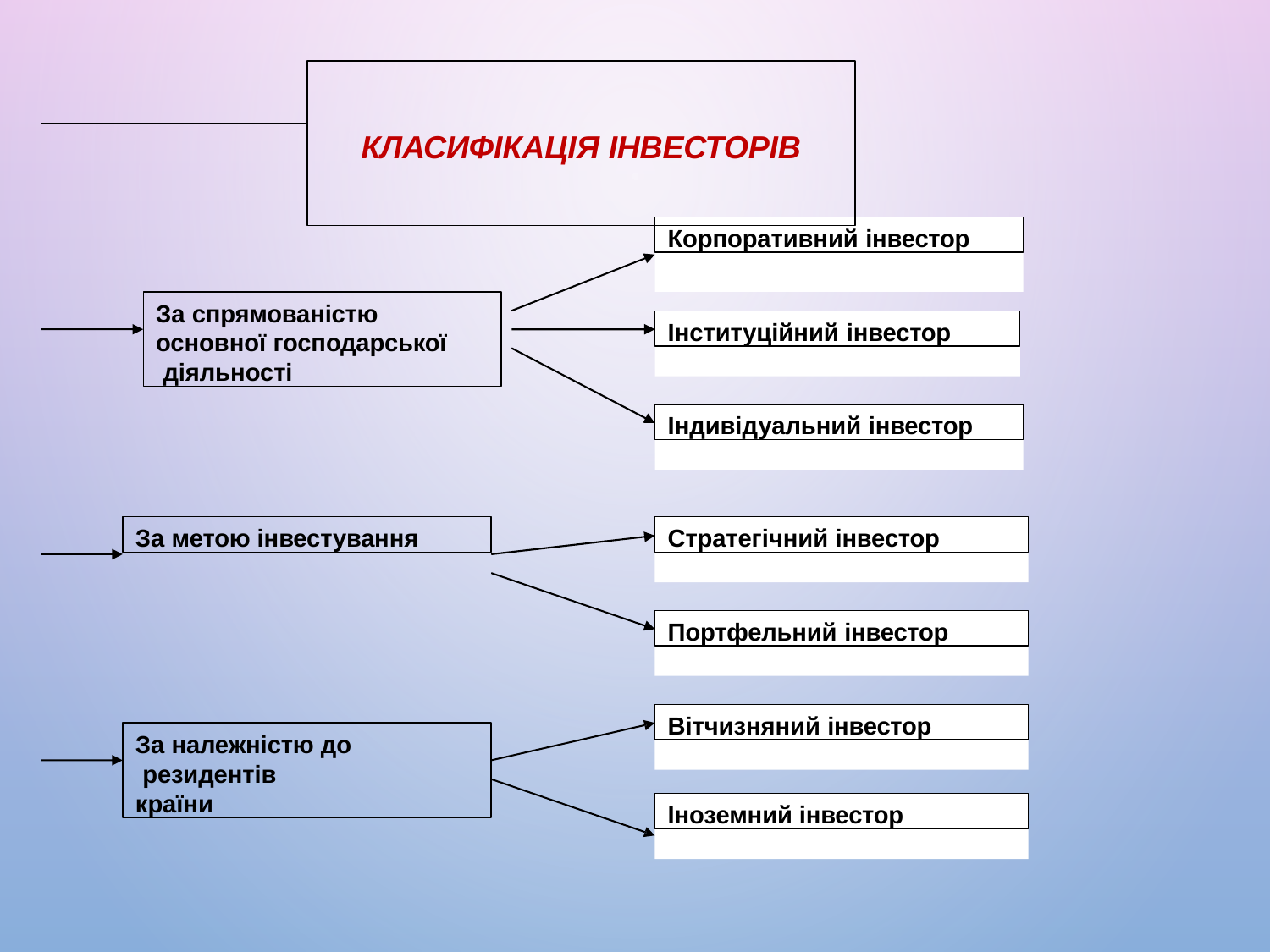

# Класифікація інвесторів

Корпоративний інвестор

За спрямованістю  основної господарської  діяльності

Інституційний інвестор

Індивідуальний інвестор
За метою інвестування

Стратегічний інвестор

Портфельний інвестор

Вітчизняний інвестор

За належністю до  резидентів країни

Іноземний інвестор